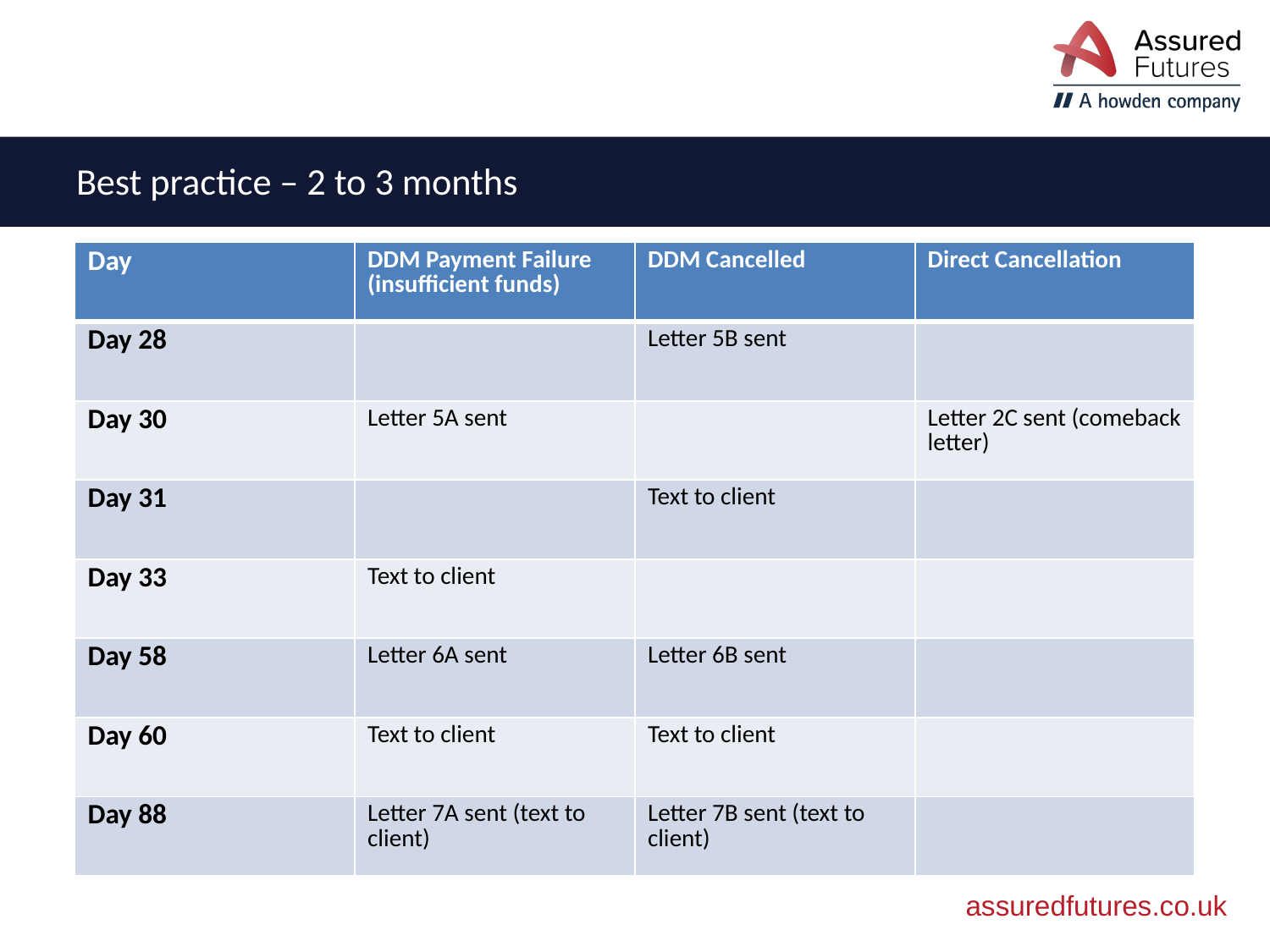

# Best practice – 2 to 3 months
| Day | DDM Payment Failure (insufficient funds) | DDM Cancelled | Direct Cancellation |
| --- | --- | --- | --- |
| Day 28 |  | Letter 5B sent |  |
| Day 30 | Letter 5A sent |  | Letter 2C sent (comeback letter) |
| Day 31 |  | Text to client |  |
| Day 33 | Text to client |  |  |
| Day 58 | Letter 6A sent | Letter 6B sent |  |
| Day 60 | Text to client | Text to client |  |
| Day 88 | Letter 7A sent (text to client) | Letter 7B sent (text to client) |  |